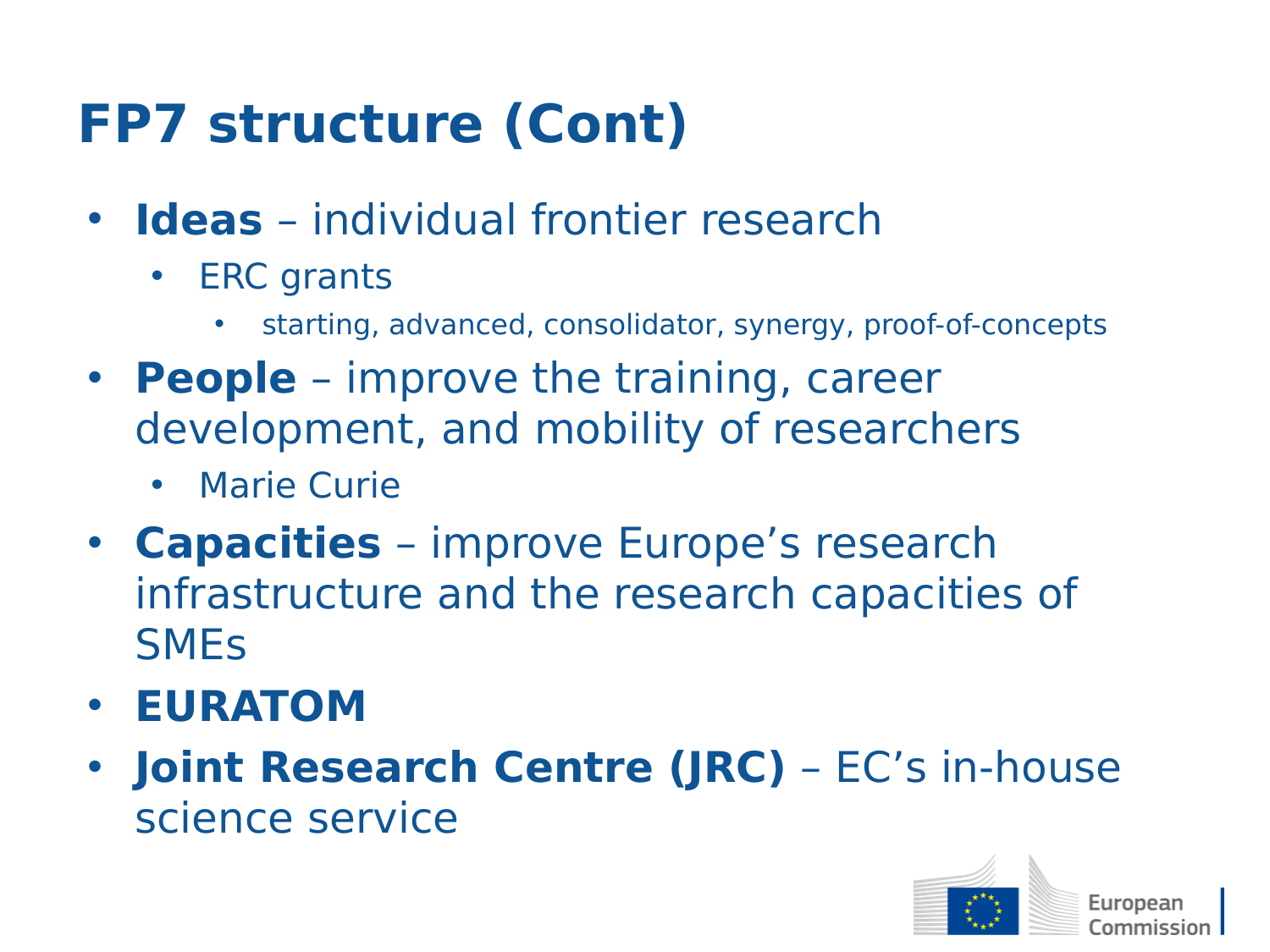

# FP7 structure (Cont)
Ideas – individual frontier research
ERC grants
starting, advanced, consolidator, synergy, proof-of-concepts
People – improve the training, career development, and mobility of researchers
Marie Curie
Capacities – improve Europe’s research infrastructure and the research capacities of SMEs
EURATOM
Joint Research Centre (JRC) – EC’s in-house science service